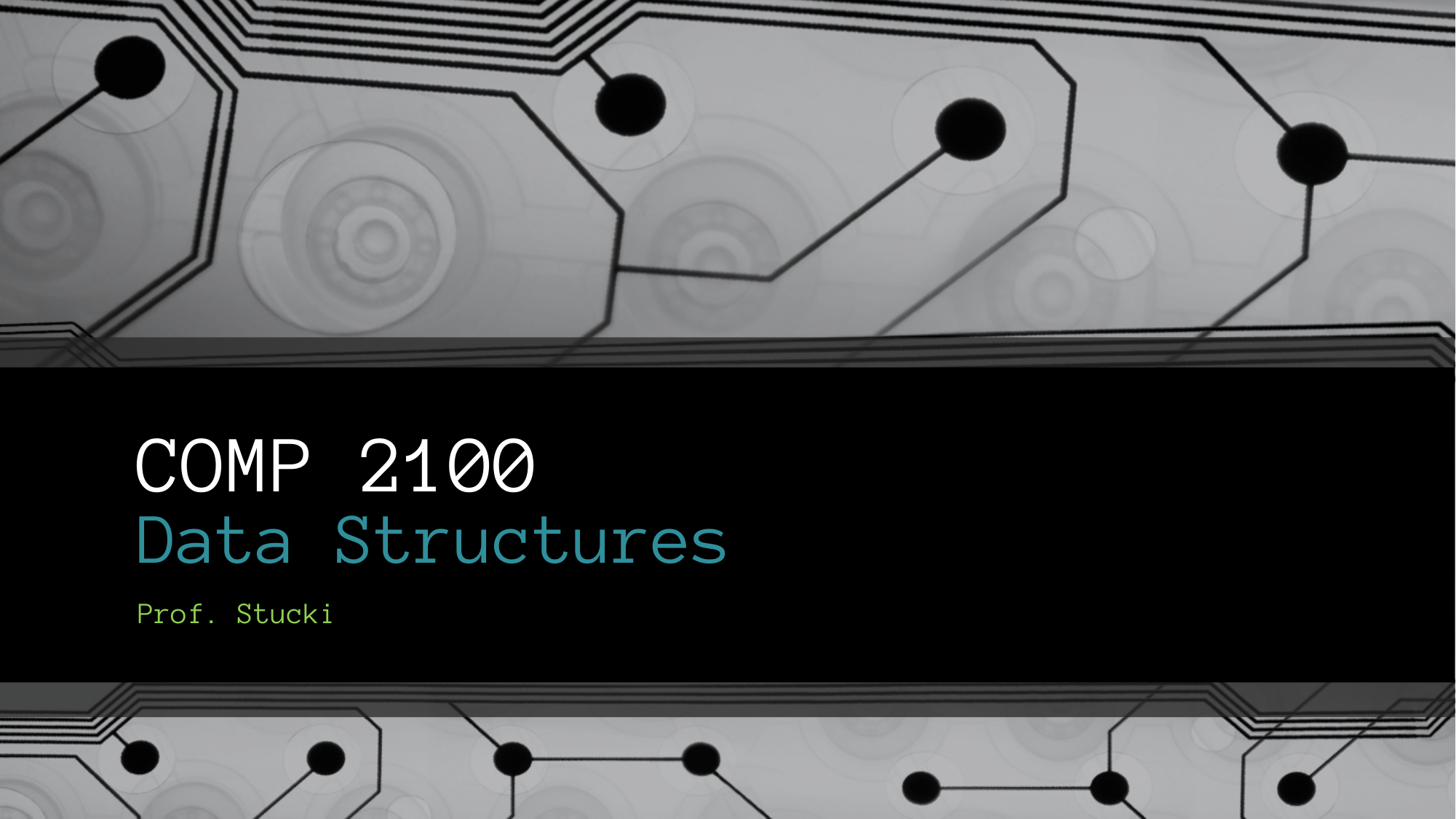

# COMP 2100 Data Structures
Prof. Stucki